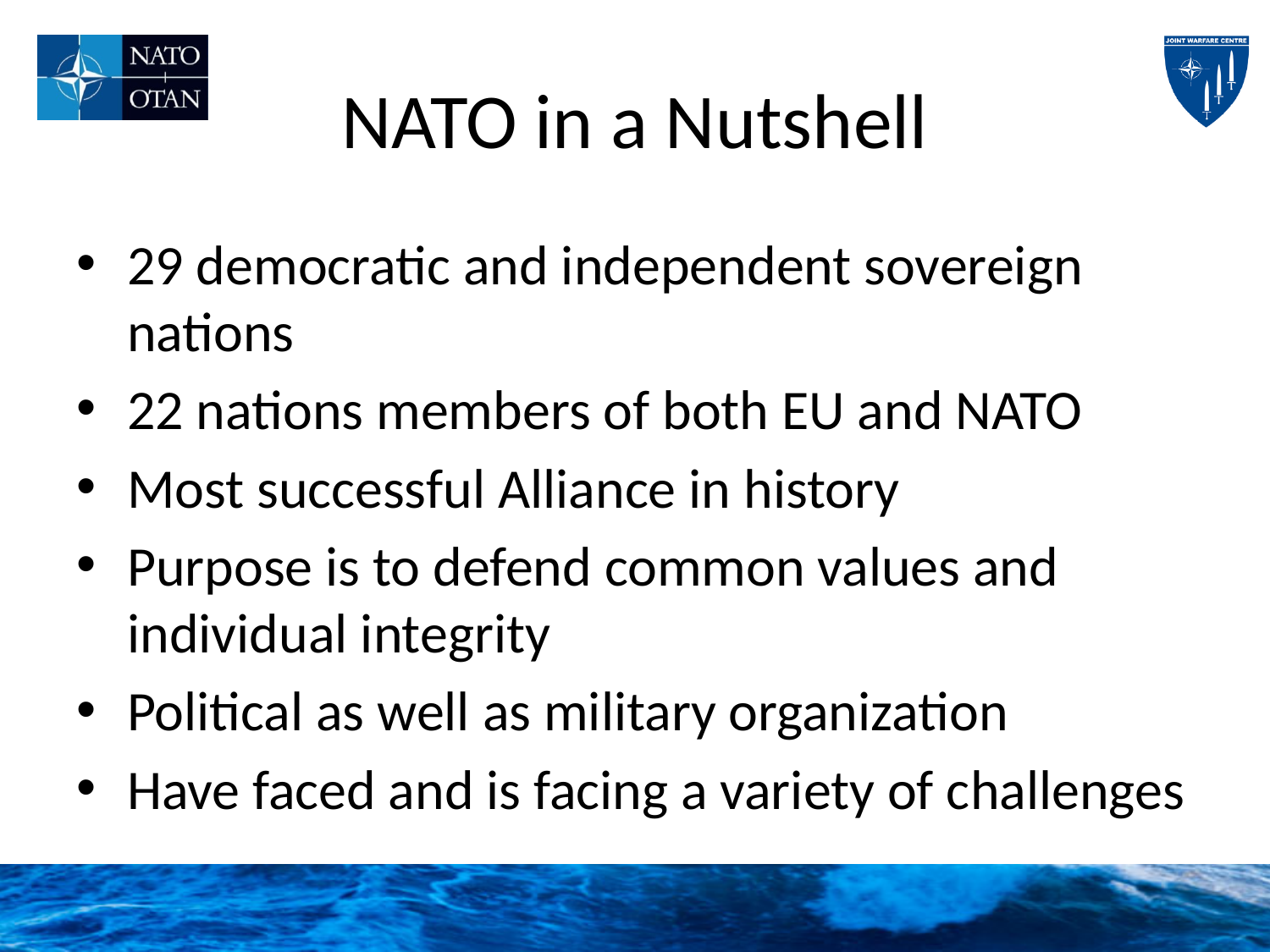

# NATO in a Nutshell
29 democratic and independent sovereign nations
22 nations members of both EU and NATO
Most successful Alliance in history
Purpose is to defend common values and individual integrity
Political as well as military organization
Have faced and is facing a variety of challenges